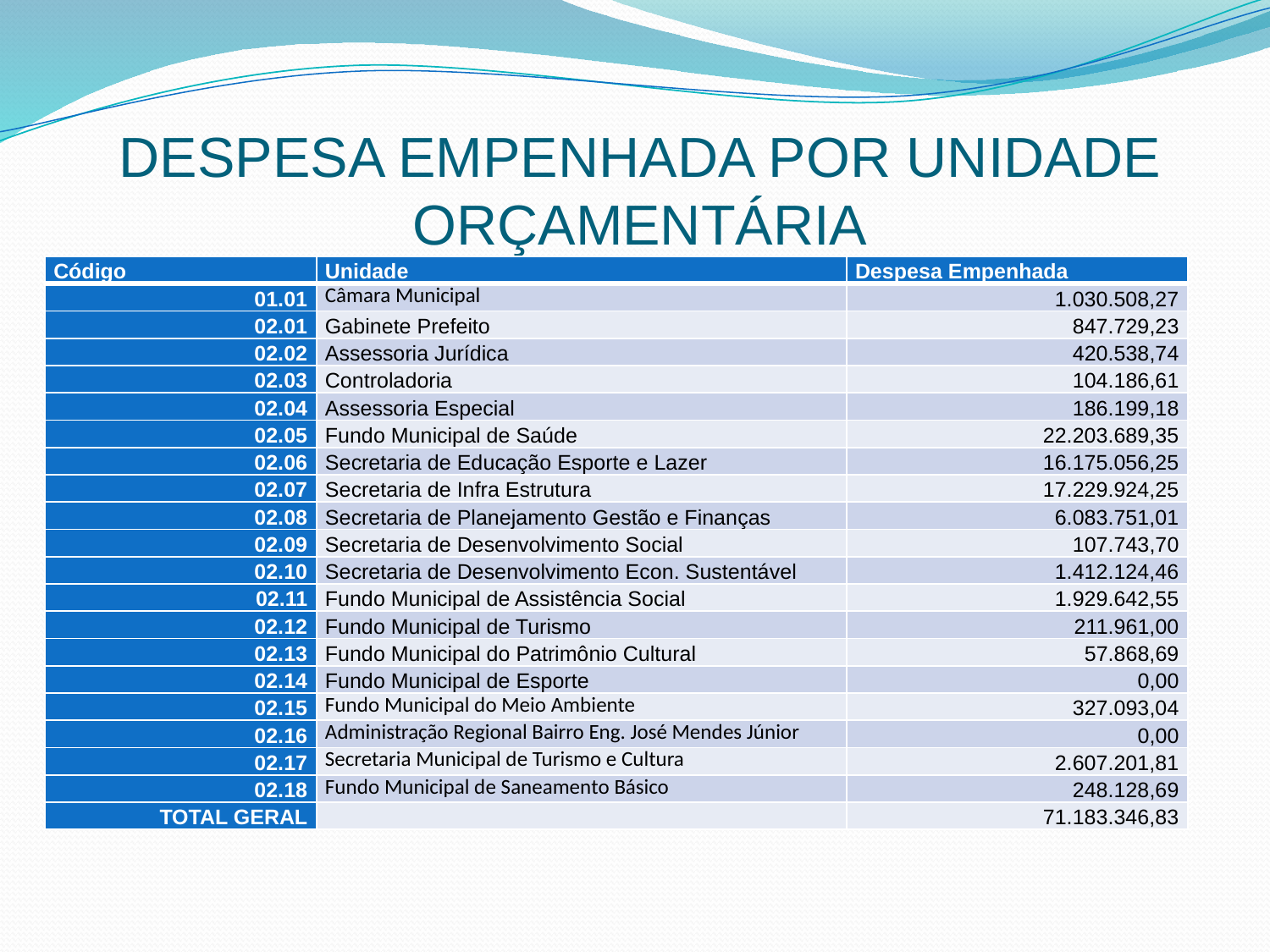

# DESPESA EMPENHADA POR UNIDADE ORÇAMENTÁRIA
| Código | Unidade | Despesa Empenhada |
| --- | --- | --- |
| 01.01 | Câmara Municipal | 1.030.508,27 |
| 02.01 | Gabinete Prefeito | 847.729,23 |
| 02.02 | Assessoria Jurídica | 420.538,74 |
| 02.03 | Controladoria | 104.186,61 |
| 02.04 | Assessoria Especial | 186.199,18 |
| 02.05 | Fundo Municipal de Saúde | 22.203.689,35 |
| 02.06 | Secretaria de Educação Esporte e Lazer | 16.175.056,25 |
| 02.07 | Secretaria de Infra Estrutura | 17.229.924,25 |
| 02.08 | Secretaria de Planejamento Gestão e Finanças | 6.083.751,01 |
| 02.09 | Secretaria de Desenvolvimento Social | 107.743,70 |
| 02.10 | Secretaria de Desenvolvimento Econ. Sustentável | 1.412.124,46 |
| 02.11 | Fundo Municipal de Assistência Social | 1.929.642,55 |
| 02.12 | Fundo Municipal de Turismo | 211.961,00 |
| 02.13 | Fundo Municipal do Patrimônio Cultural | 57.868,69 |
| 02.14 | Fundo Municipal de Esporte | 0,00 |
| 02.15 | Fundo Municipal do Meio Ambiente | 327.093,04 |
| 02.16 | Administração Regional Bairro Eng. José Mendes Júnior | 0,00 |
| 02.17 | Secretaria Municipal de Turismo e Cultura | 2.607.201,81 |
| 02.18 | Fundo Municipal de Saneamento Básico | 248.128,69 |
| TOTAL GERAL |  | 71.183.346,83 |